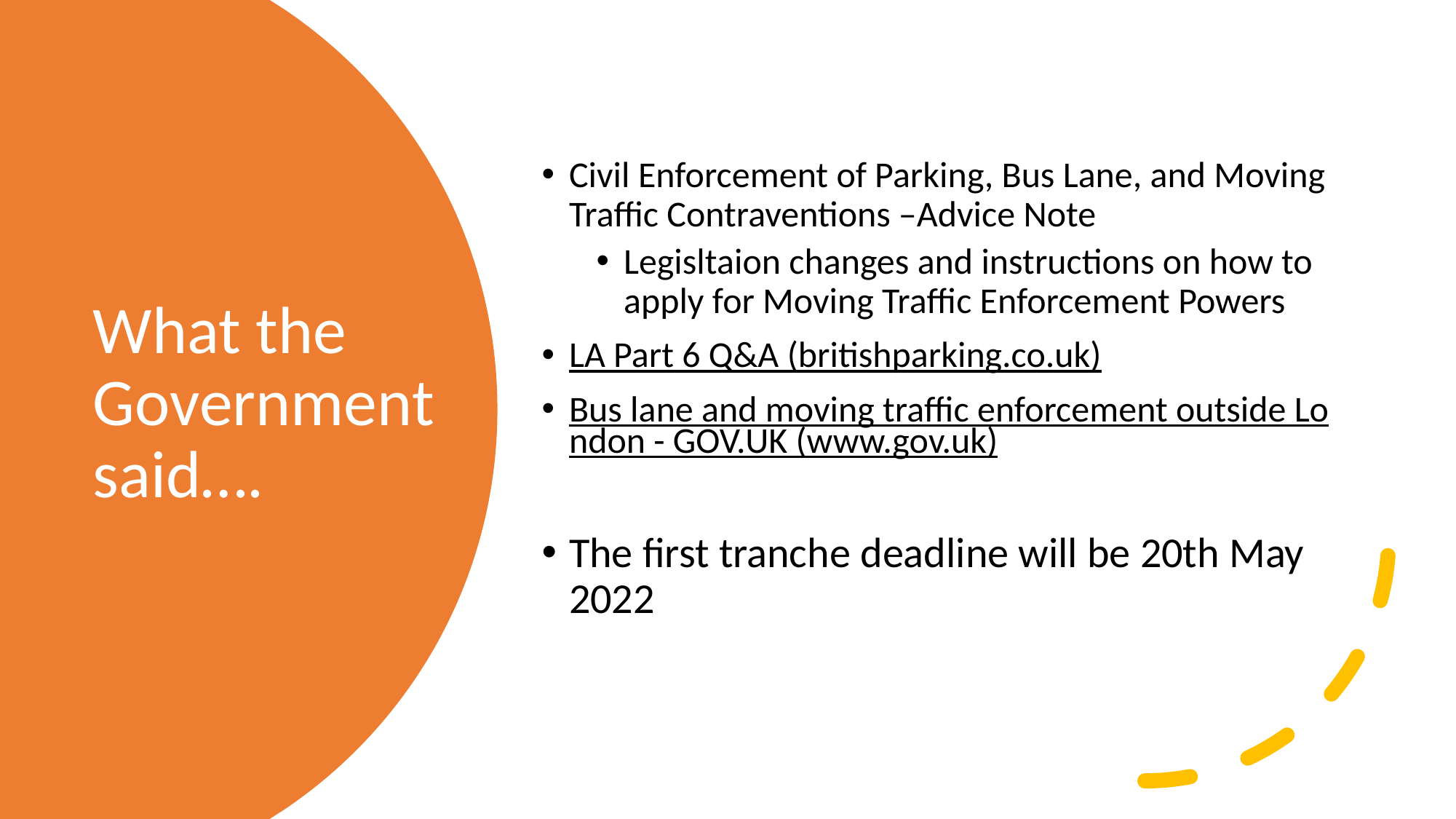

Civil Enforcement of Parking, Bus Lane, and Moving Traffic Contraventions –Advice Note
Legisltaion changes and instructions on how to apply for Moving Traffic Enforcement Powers
LA Part 6 Q&A (britishparking.co.uk)
Bus lane and moving traffic enforcement outside London - GOV.UK (www.gov.uk)

The first tranche deadline will be 20th May 2022

# What the Government said….